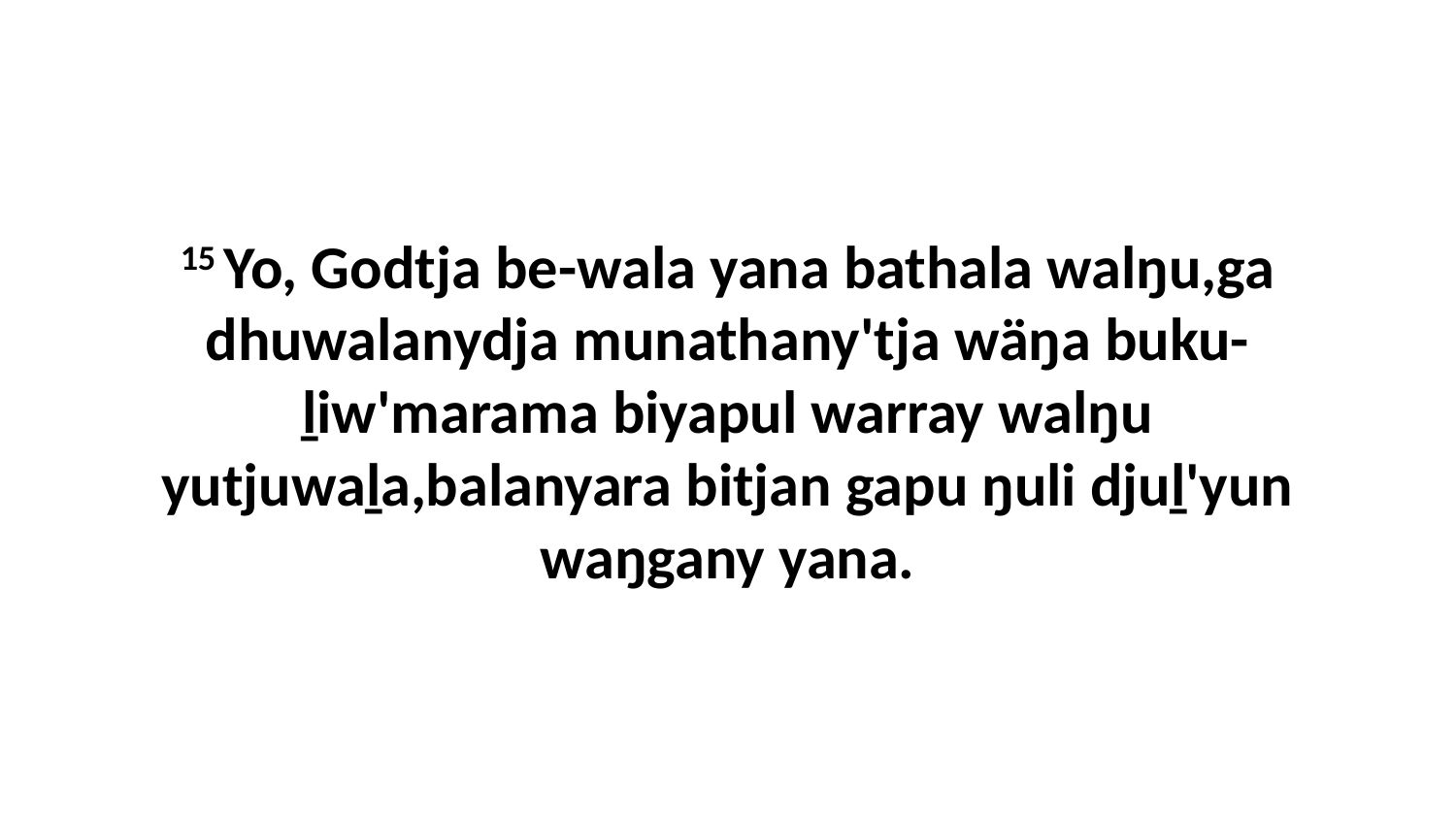

15 Yo, Godtja be-wala yana bathala walŋu,ga dhuwalanydja munathany'tja wäŋa buku-ḻiw'marama biyapul warray walŋu yutjuwaḻa,balanyara bitjan gapu ŋuli djuḻ'yun waŋgany yana.